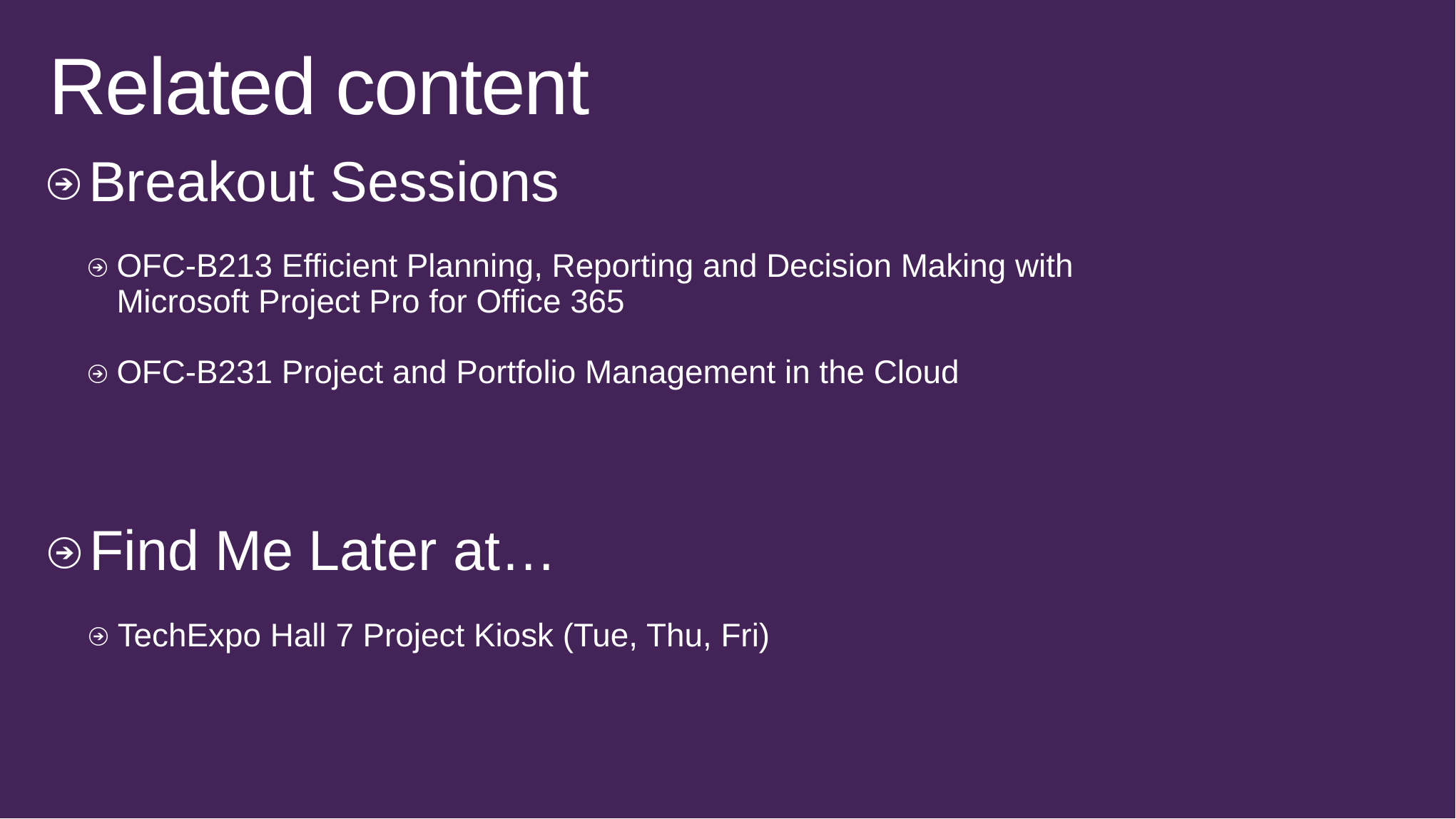

# Related content
Breakout Sessions
OFC-B213 Efficient Planning, Reporting and Decision Making with
Microsoft Project Pro for Office 365
OFC-B231 Project and Portfolio Management in the Cloud

Find Me Later at…
TechExpo Hall 7 Project Kiosk (Tue, Thu, Fri)